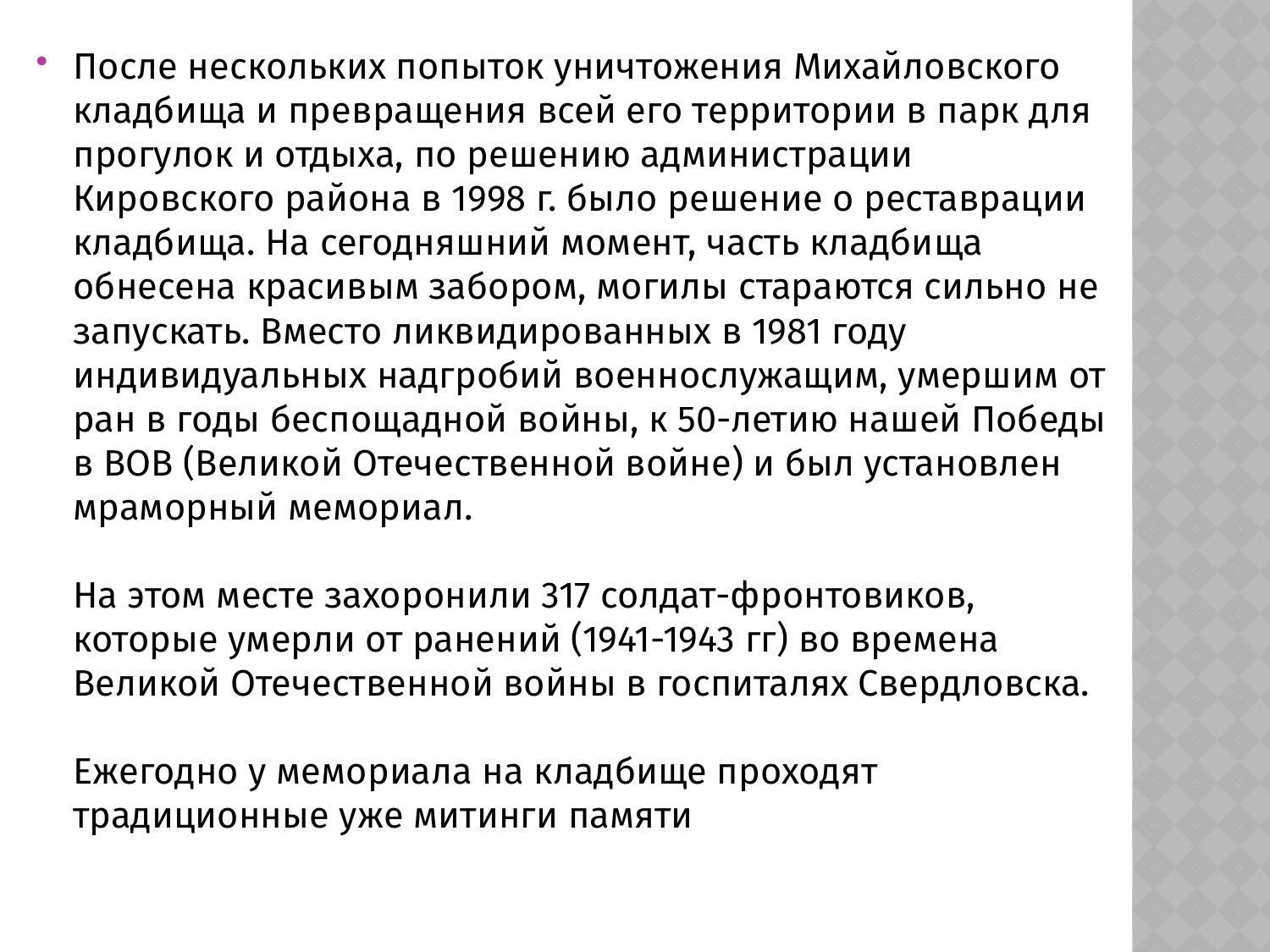

После нескольких попыток уничтожения Михайловского кладбища и превращения всей его территории в парк для прогулок и отдыха, по решению администрации Кировского района в 1998 г. было решение о реставрации кладбища. На сегодняшний момент, часть кладбища обнесена красивым забором, могилы стараются сильно не запускать. Вместо ликвидированных в 1981 году индивидуальных надгробий военнослужащим, умершим от ран в годы беспощадной войны, к 50-летию нашей Победы в ВОВ (Великой Отечественной войне) и был установлен мраморный мемориал.
На этом месте захоронили 317 солдат-фронтовиков, которые умерли от ранений (1941-1943 гг) во времена Великой Отечественной войны в госпиталях Свердловска.
Ежегодно у мемориала на кладбище проходят традиционные уже митинги памяти
#